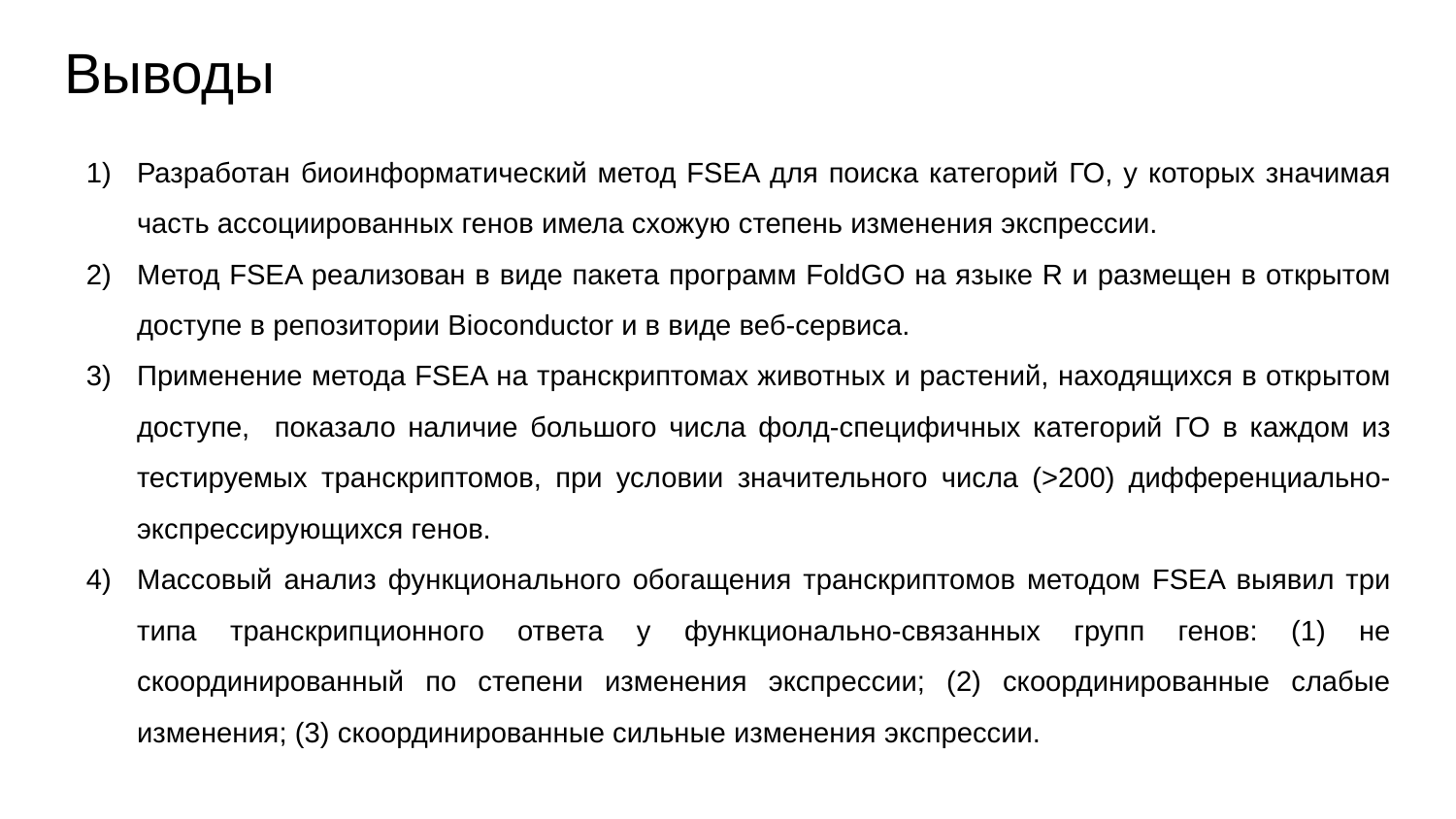

# Выводы
Разработан биоинформатический метод FSEA для поиска категорий ГО, у которых значимая часть ассоциированных генов имела схожую степень изменения экспрессии.
Метод FSEA реализован в виде пакета программ FoldGO на языке R и размещен в открытом доступе в репозитории Bioconductor и в виде веб-сервиса.
Применение метода FSEA на транскриптомах животных и растений, находящихся в открытом доступе,  показало наличие большого числа фолд-специфичных категорий ГО в каждом из тестируемых транскриптомов, при условии значительного числа (>200) дифференциально-экспрессирующихся генов.
Массовый анализ функционального обогащения транскриптомов методом FSEA выявил три типа транскрипционного ответа у функционально-связанных групп генов: (1) не скоординированный по степени изменения экспрессии; (2) скоординированные слабые изменения; (3) скоординированные сильные изменения экспрессии.